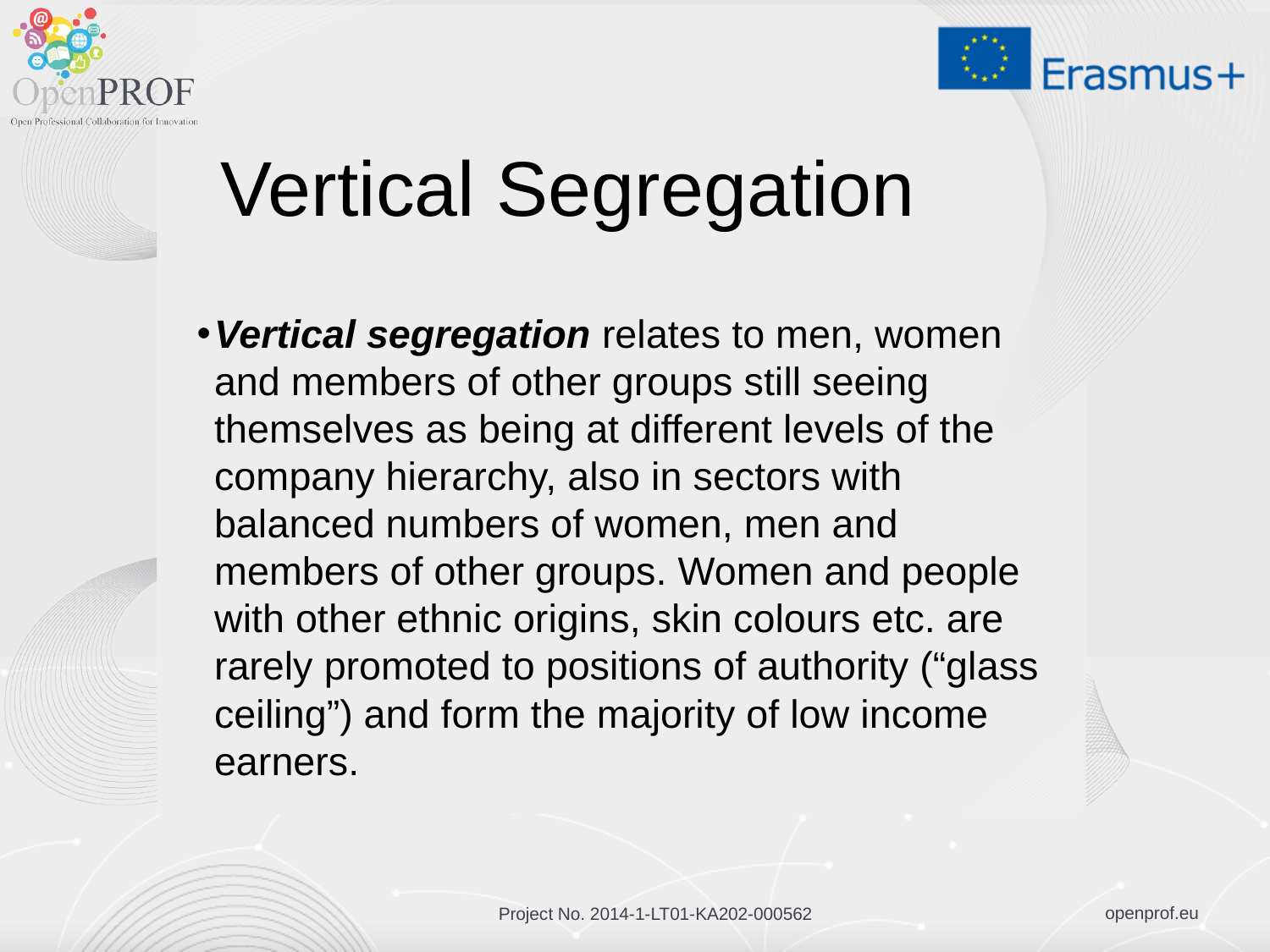

# Vertical Segregation
Vertical segregation relates to men, women and members of other groups still seeing themselves as being at different levels of the company hierarchy, also in sectors with balanced numbers of women, men and members of other groups. Women and people with other ethnic origins, skin colours etc. are rarely promoted to positions of authority (“glass ceiling”) and form the majority of low income earners.